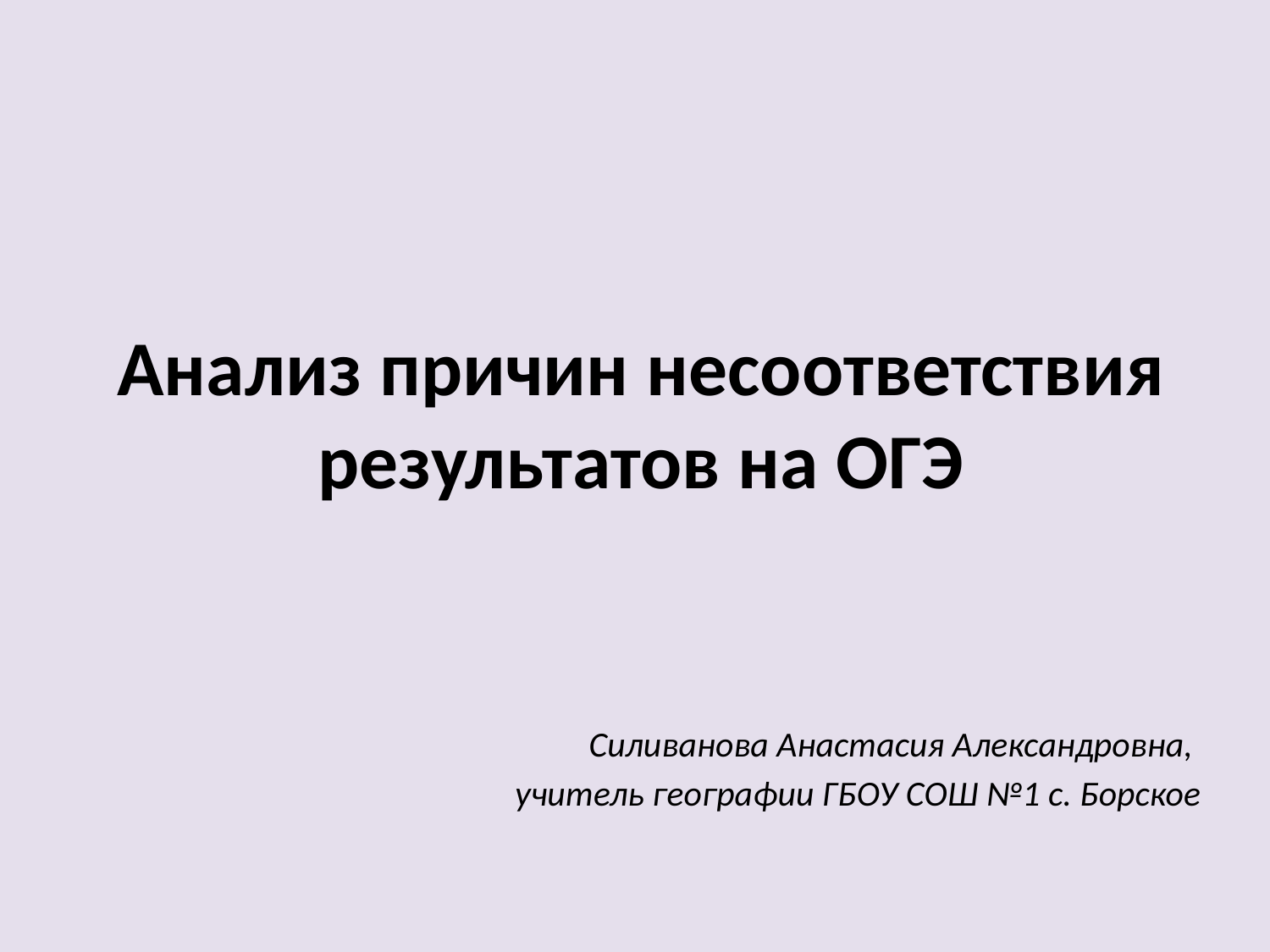

# Анализ причин несоответствия результатов на ОГЭ

Силиванова Анастасия Александровна,
учитель географии ГБОУ СОШ №1 с. Борское